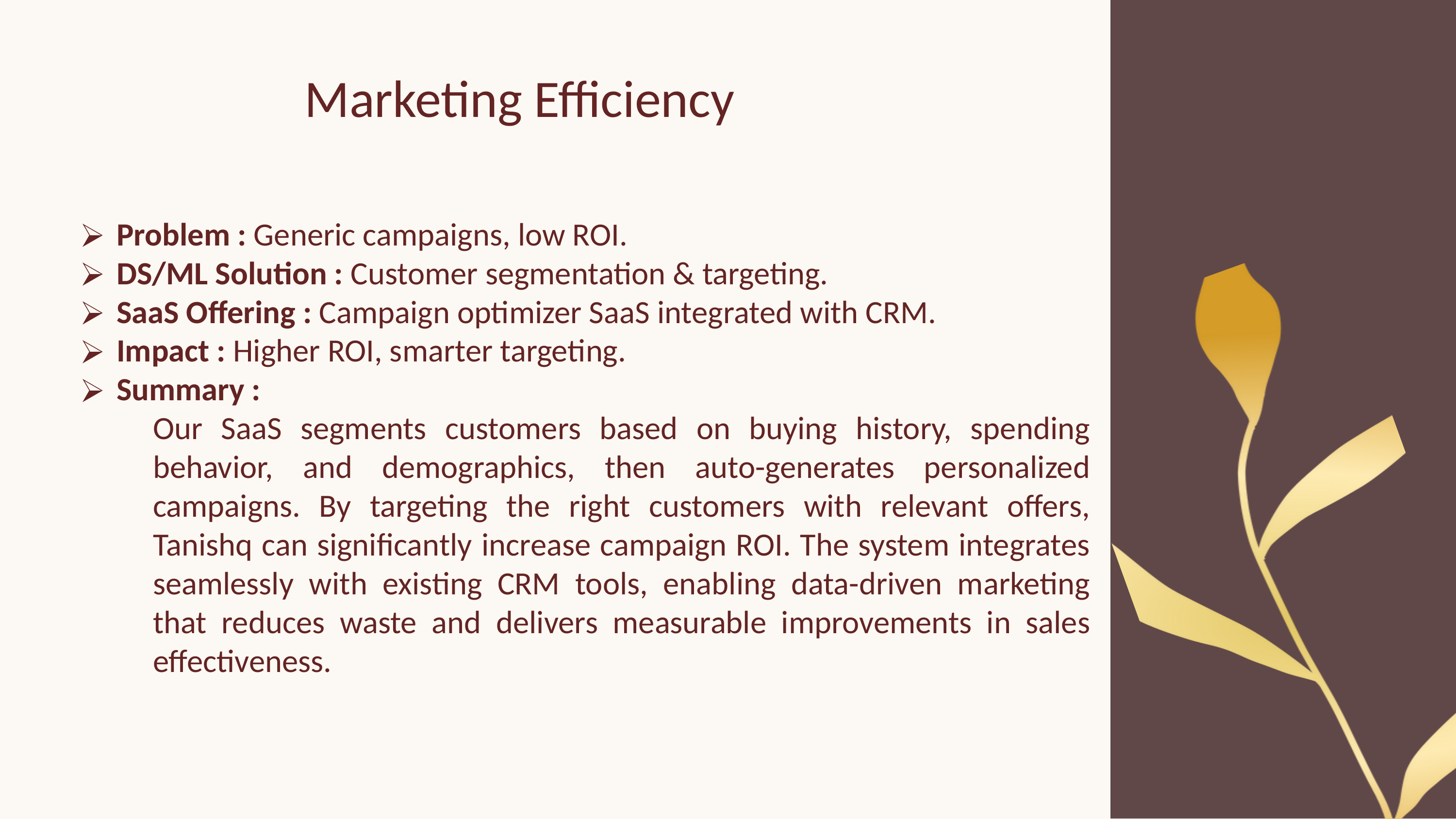

Marketing Efficiency
Problem : Generic campaigns, low ROI.
DS/ML Solution : Customer segmentation & targeting.
SaaS Offering : Campaign optimizer SaaS integrated with CRM.
Impact : Higher ROI, smarter targeting.
Summary :
Our SaaS segments customers based on buying history, spending behavior, and demographics, then auto-generates personalized campaigns. By targeting the right customers with relevant offers, Tanishq can significantly increase campaign ROI. The system integrates seamlessly with existing CRM tools, enabling data-driven marketing that reduces waste and delivers measurable improvements in sales effectiveness.